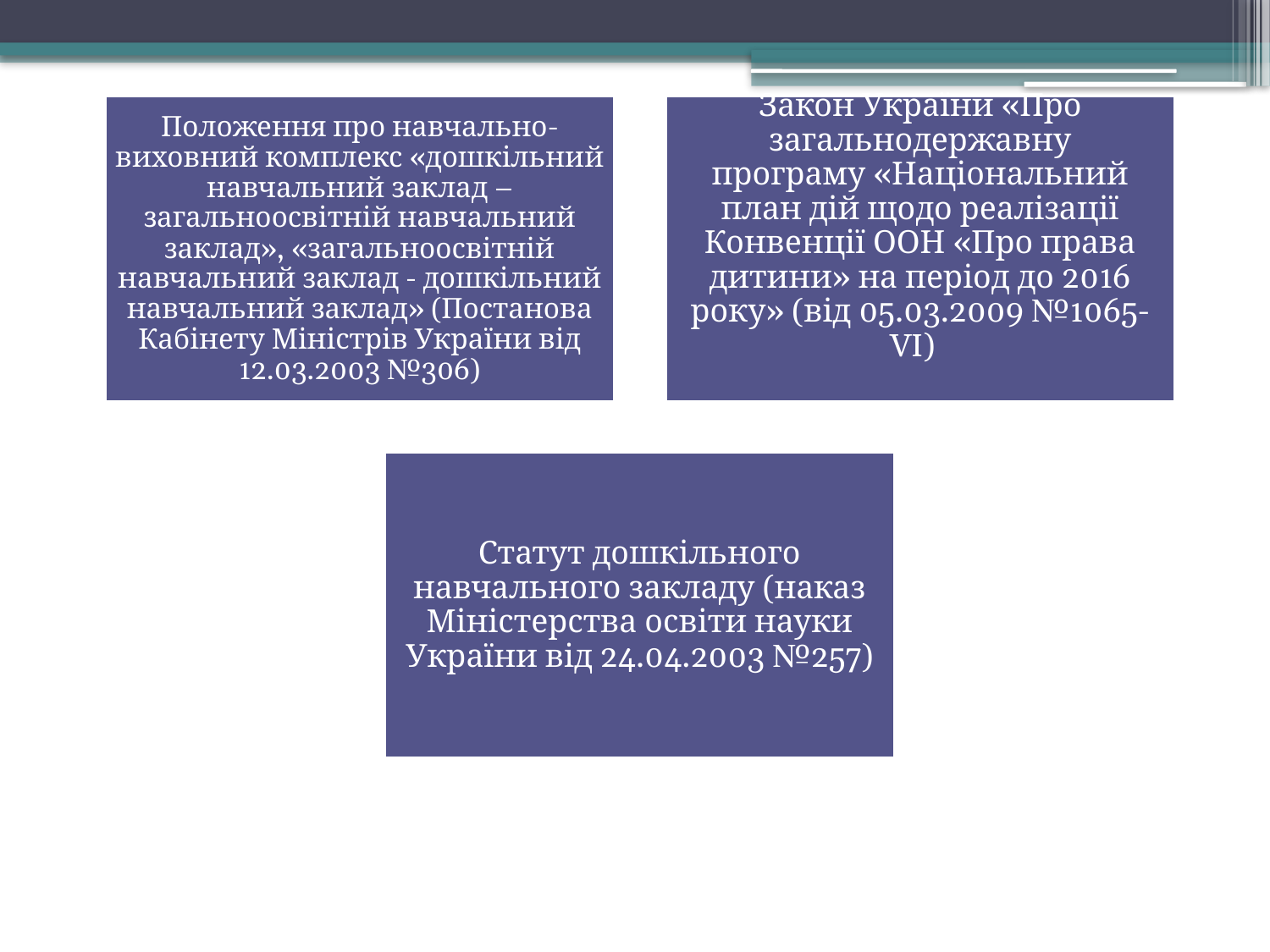

Положення про навчально-виховний комплекс «дошкільний навчальний заклад – загальноосвітній навчальний заклад», «загальноосвітній навчальний заклад - дошкільний навчальний заклад» (Постанова Кабінету Міністрів України від 12.03.2003 №306)
Закон України «Про загальнодержавну програму «Національний план дій щодо реалізації Конвенції ООН «Про права дитини» на період до 2016 року» (від 05.03.2009 №1065-VI)

Статут дошкільного навчального закладу (наказ Міністерства освіти науки України від 24.04.2003 №257)